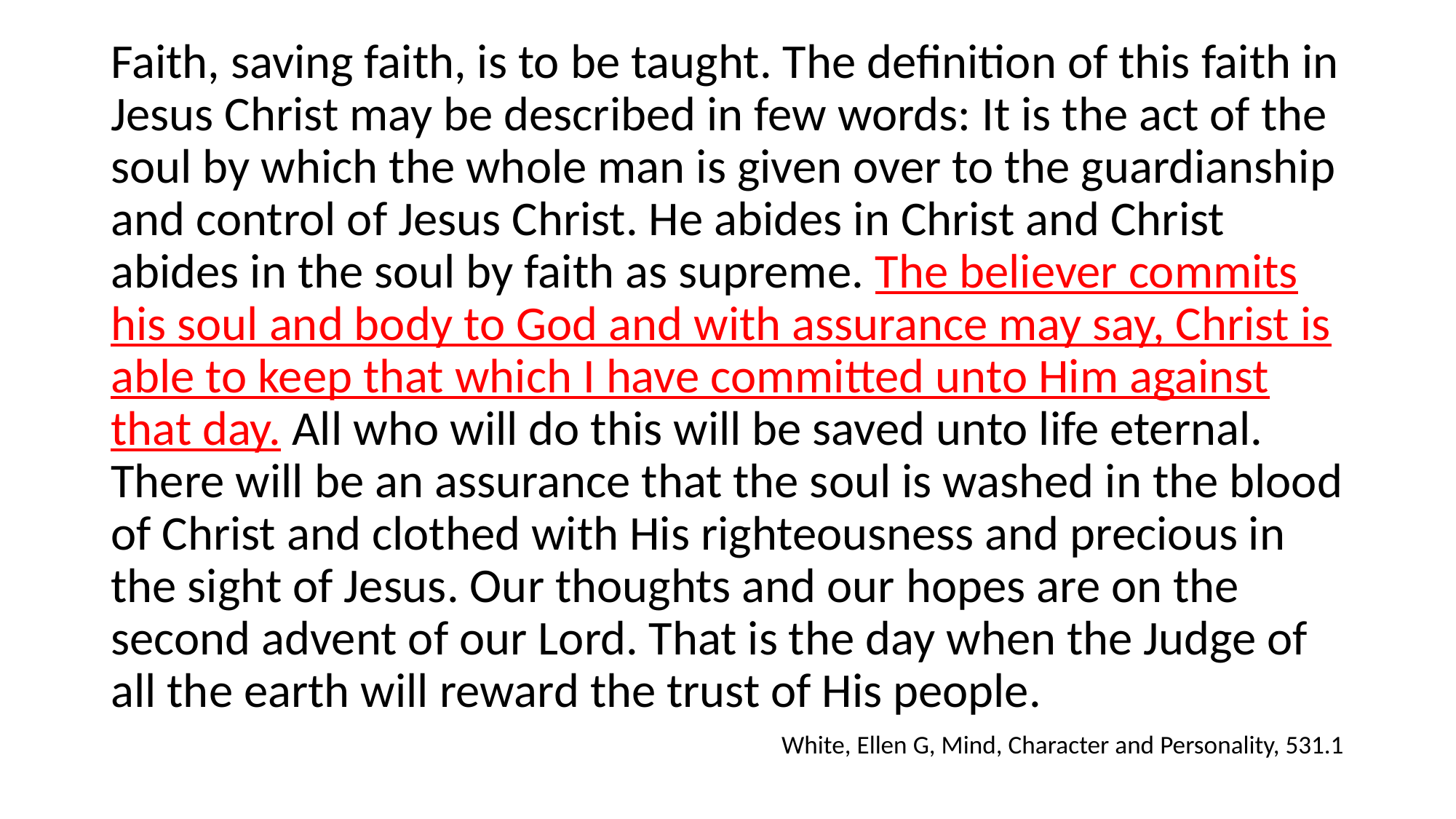

Faith, saving faith, is to be taught. The definition of this faith in Jesus Christ may be described in few words: It is the act of the soul by which the whole man is given over to the guardianship and control of Jesus Christ. He abides in Christ and Christ abides in the soul by faith as supreme. The believer commits his soul and body to God and with assurance may say, Christ is able to keep that which I have committed unto Him against that day. All who will do this will be saved unto life eternal. There will be an assurance that the soul is washed in the blood of Christ and clothed with His righteousness and precious in the sight of Jesus. Our thoughts and our hopes are on the second advent of our Lord. That is the day when the Judge of all the earth will reward the trust of His people.
White, Ellen G, Mind, Character and Personality, 531.1